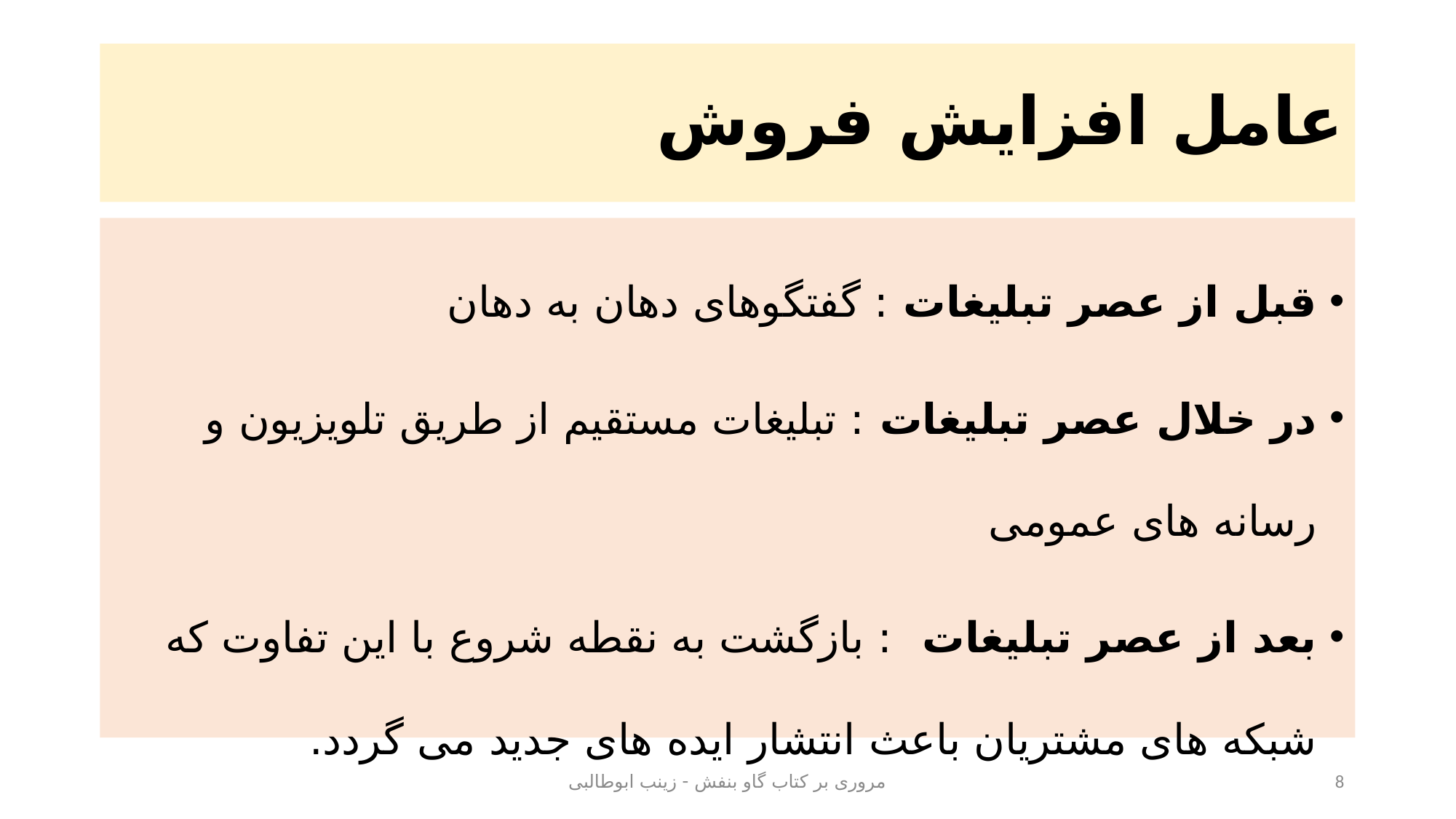

# عامل افزایش فروش
قبل از عصر تبلیغات : گفتگوهای دهان به دهان
در خلال عصر تبلیغات : تبلیغات مستقیم از طریق تلویزیون و رسانه های عمومی
بعد از عصر تبلیغات  : بازگشت به نقطه شروع با این تفاوت که شبکه های مشتریان باعث انتشار ایده های جدید می گردد.
مروری بر کتاب گاو بنفش - زینب ابوطالبی
8